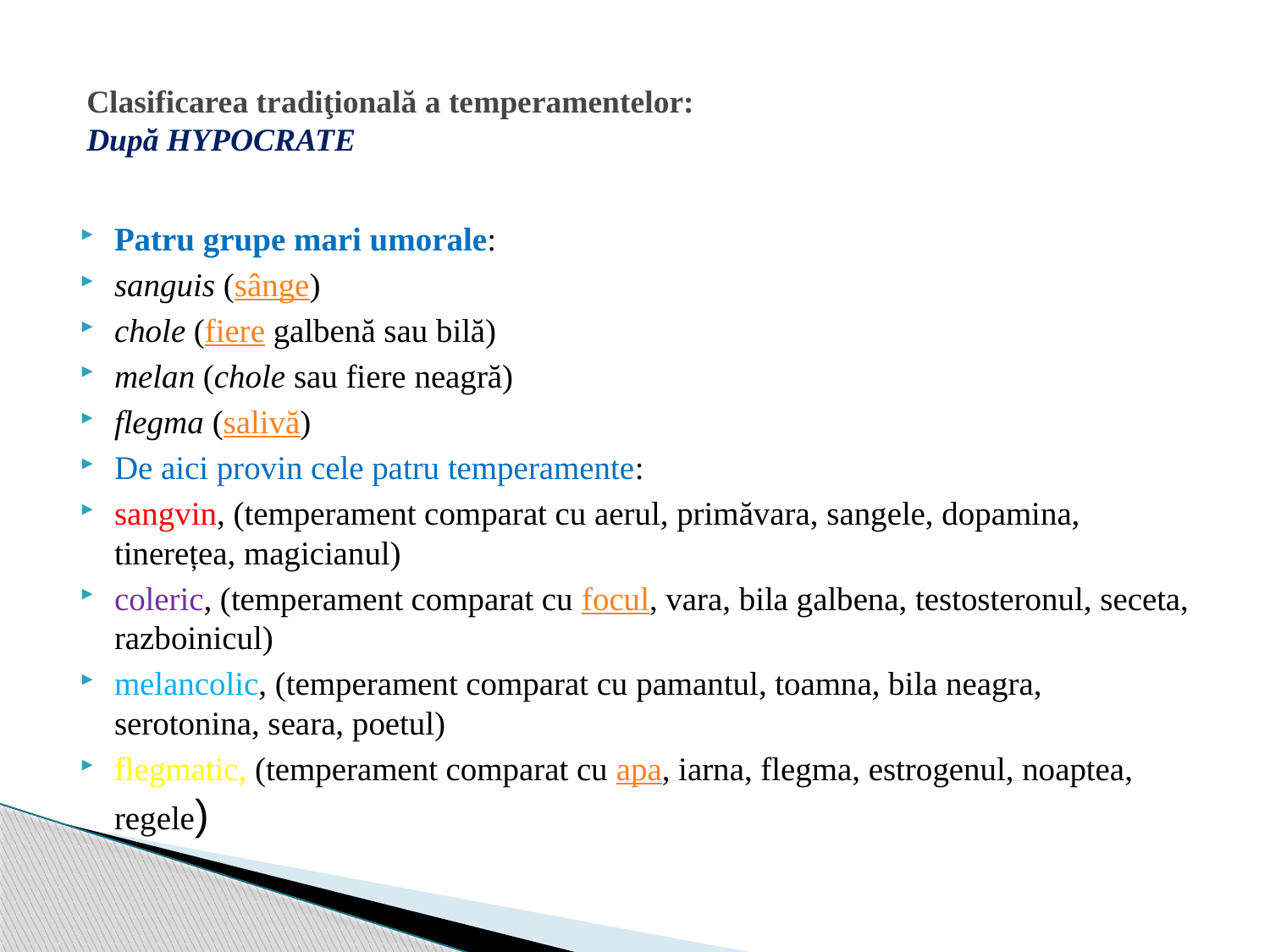

# Clasificarea tradiţională a temperamentelor: După HYPOCRATE
Patru grupe mari umorale:
sanguis (sânge)
chole (fiere galbenă sau bilă)
melan (chole sau fiere neagră)
flegma (salivă)
De aici provin cele patru temperamente:
sangvin, (temperament comparat cu aerul, primăvara, sangele, dopamina, tinerețea, magicianul)
coleric, (temperament comparat cu focul, vara, bila galbena, testosteronul, seceta, razboinicul)
melancolic, (temperament comparat cu pamantul, toamna, bila neagra, serotonina, seara, poetul)
flegmatic, (temperament comparat cu apa, iarna, flegma, estrogenul, noaptea, regele)